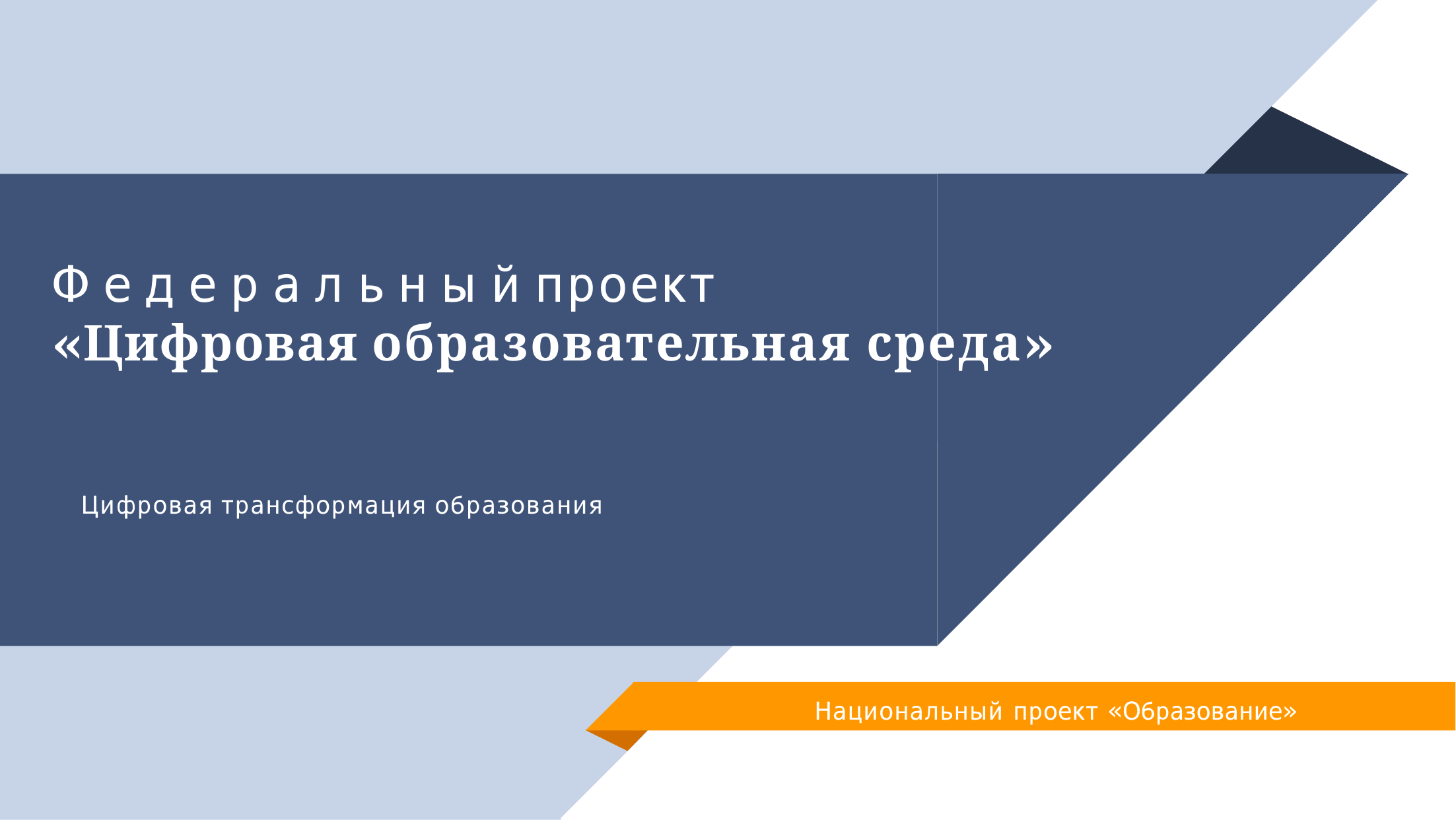

# Ф е д е р а л ь н ы й проект «Цифровая образовательная среда»
Цифровая трансформация образования

Национальный проект «Образование»